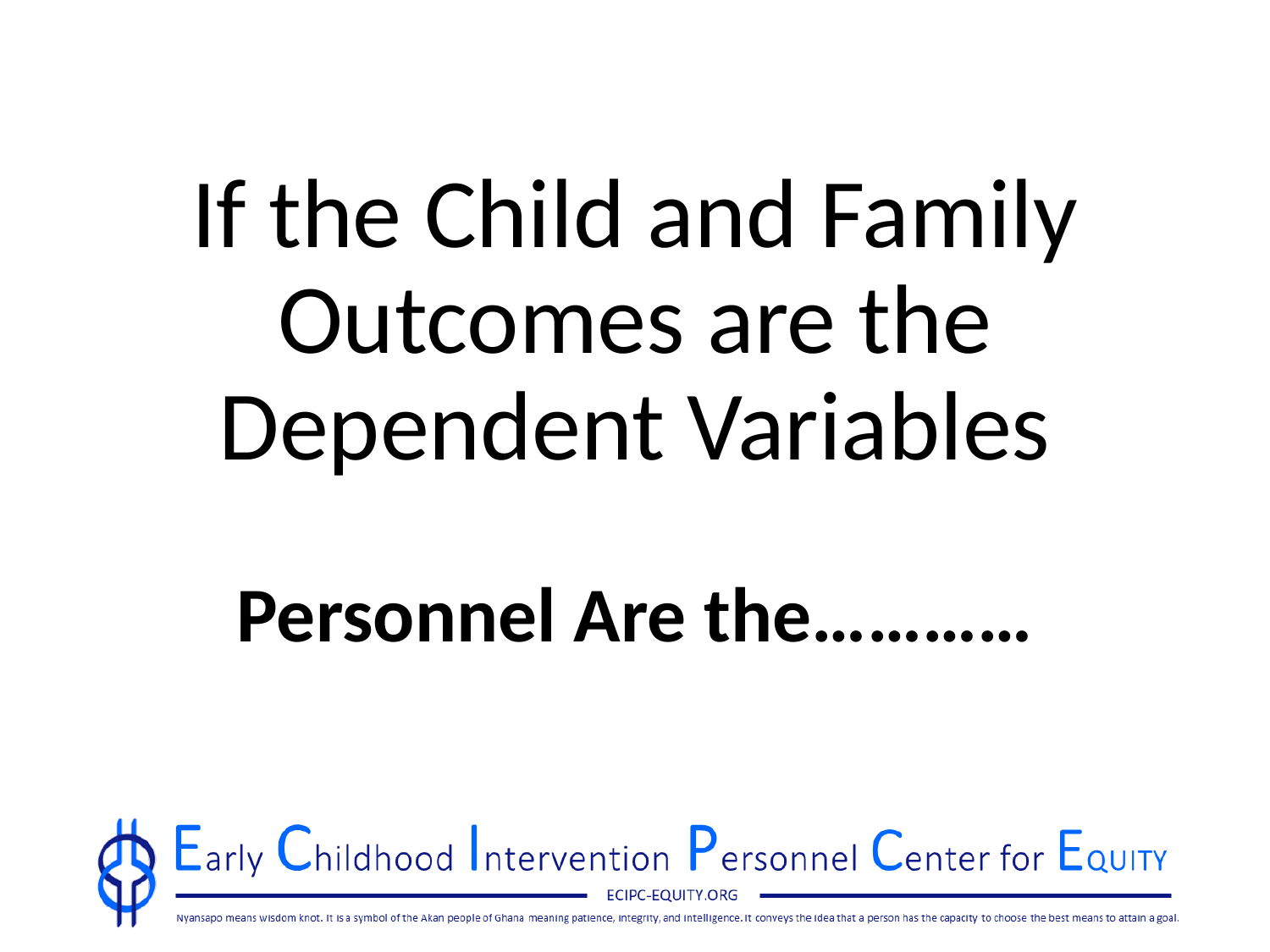

# If the Child and Family Outcomes are the Dependent Variables

Personnel Are the…………